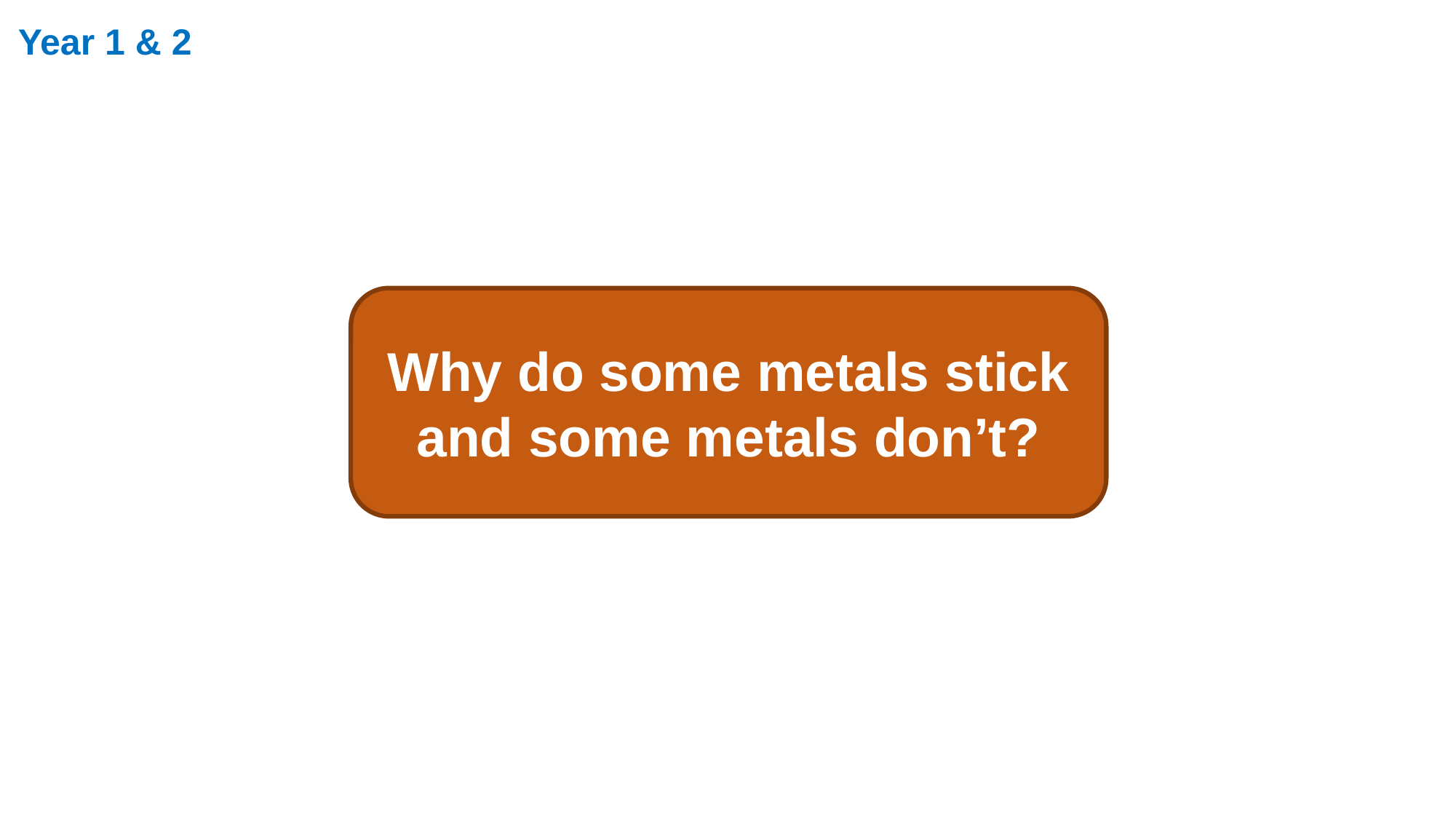

Year 1 & 2
Why do some metals stick and some metals don’t?